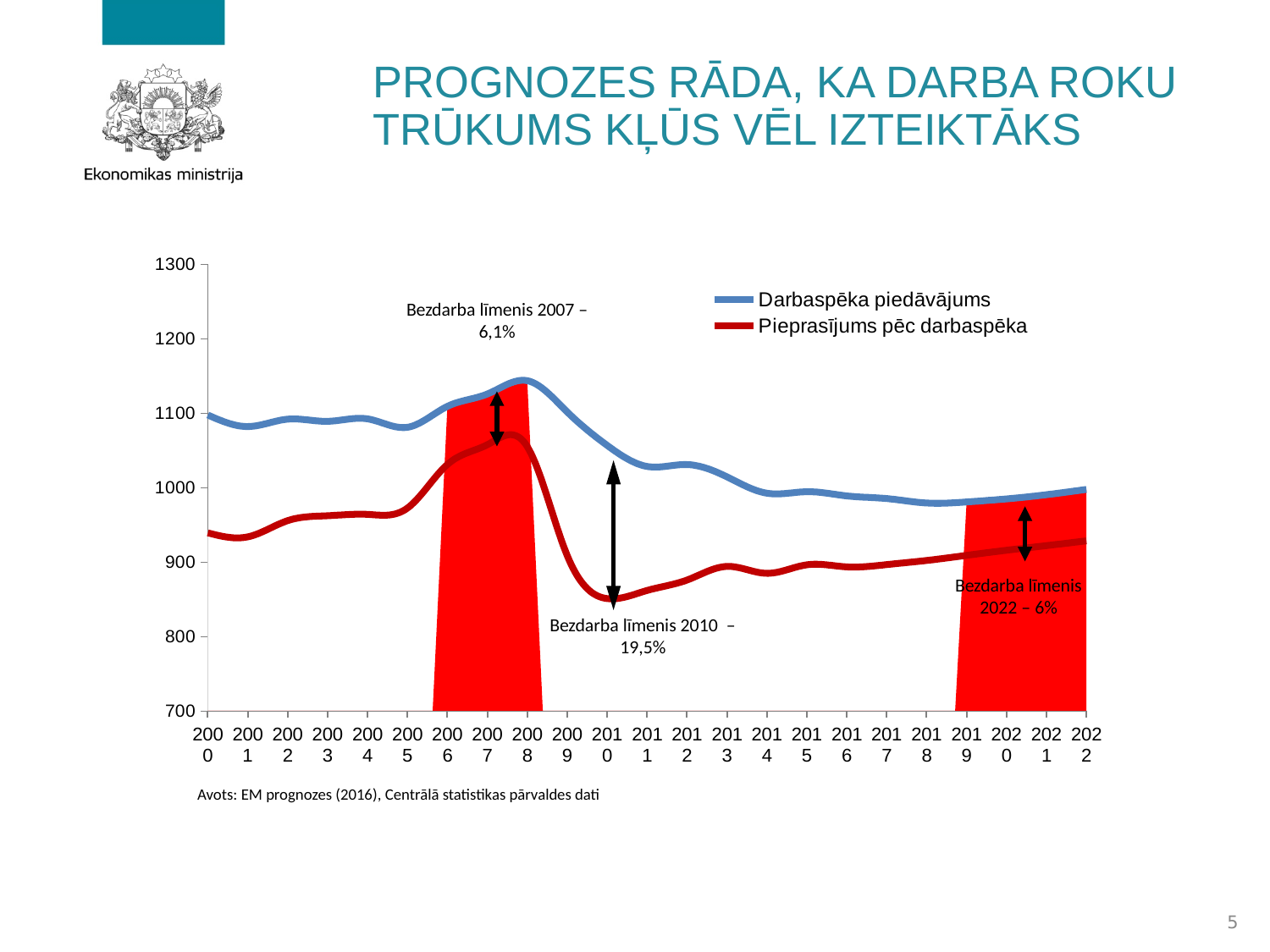

# PrOGNOZES RĀDA, KA DARBA ROKU TRŪKUMS KĻŪS VēL IZTEIKTĀKS

### Chart

| Category | l |  |  | Darbaspēka piedāvājums | Pieprasījums pēc darbaspēka |
|---|---|---|---|---|---|
| 2000 | None | 939.0 | None | 1097.3 | 939.0 |
| 2001 | None | 933.6 | None | 1081.8 | 933.6 |
| 2002 | None | 955.4 | None | 1091.7 | 955.4 |
| 2003 | None | 962.0 | None | 1088.8 | 962.0 |
| 2004 | None | 963.8 | None | 1092.1 | 963.8 |
| 2005 | None | 972.3 | None | 1080.8 | 972.3 |
| 2006 | 1108.9 | 1030.9 | None | 1108.9 | 1030.9 |
| 2007 | 1125.5 | 1057.4 | None | 1125.5 | 1057.4 |
| 2008 | 1143.4 | 1054.9 | None | 1143.4 | 1054.9 |
| 2009 | None | 908.5 | None | 1101.4 | 908.5 |
| 2010 | None | 850.7 | None | 1056.5 | 850.7 |
| 2011 | None | 861.6 | None | 1028.2 | 861.6 |
| 2012 | None | 875.6 | None | 1030.7 | 875.6 |
| 2013 | None | 893.9 | None | 1014.2 | 893.9 |
| 2014 | None | 884.65 | None | 992.25 | 884.65 |
| 2015 | None | 896.075 | None | 994.225 | 896.075 |
| 2016 | None | 893.275 | None | 988.625 | 893.275 |
| 2017 | None | 896.3585042952706 | None | 985.0457229166668 | 896.3585042952706 |
| 2018 | None | 901.8875408857731 | None | 979.0947296875007 | 901.8875408857731 |
| 2019 | 980.500279721931 | 908.7497286968605 | None | 980.500279721931 | 908.7497286968605 |
| 2020 | 984.5857250223756 | 915.609955882859 | None | 984.5857250223756 | 915.609955882859 |
| 2021 | 990.232806026821 | 921.8388617902374 | None | 990.232806026821 | 921.8388617902374 |
| 2022 | 997.3304952941675 | 928.2344208301708 | None | 997.3304952941675 | 928.2344208301708 |
Bezdarba līmenis 2007 – 6,1%
Bezdarba līmenis 2022 – 6%
Bezdarba līmenis 2010  – 19,5%
Avots: EM prognozes (2016), Centrālā statistikas pārvaldes dati
5